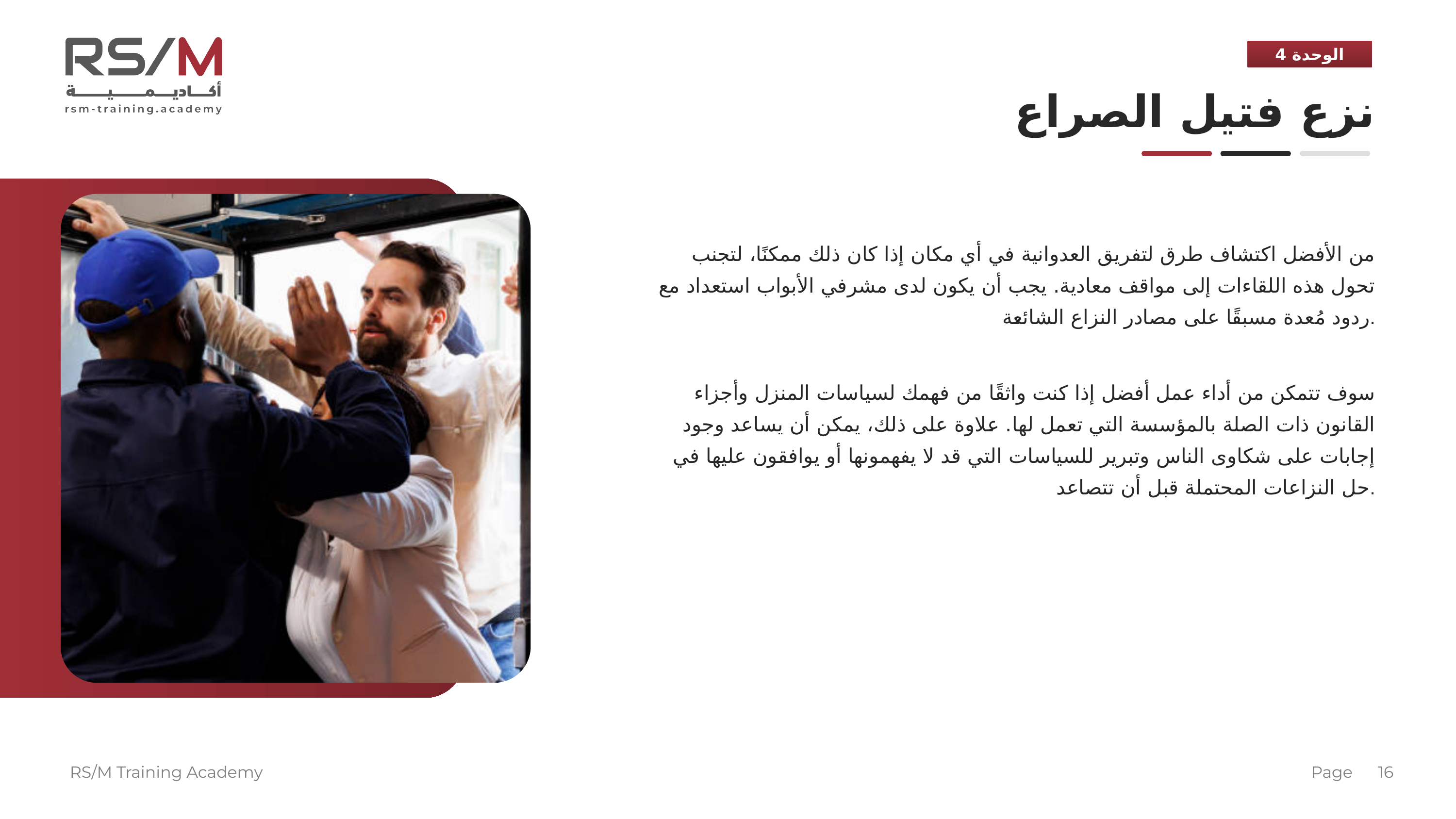

الوحدة 4
نزع فتيل الصراع

من الأفضل اكتشاف طرق لتفريق العدوانية في أي مكان إذا كان ذلك ممكنًا، لتجنب تحول هذه اللقاءات إلى مواقف معادية. يجب أن يكون لدى مشرفي الأبواب استعداد مع ردود مُعدة مسبقًا على مصادر النزاع الشائعة.

سوف تتمكن من أداء عمل أفضل إذا كنت واثقًا من فهمك لسياسات المنزل وأجزاء القانون ذات الصلة بالمؤسسة التي تعمل لها. علاوة على ذلك، يمكن أن يساعد وجود إجابات على شكاوى الناس وتبرير للسياسات التي قد لا يفهمونها أو يوافقون عليها في حل النزاعات المحتملة قبل أن تتصاعد.